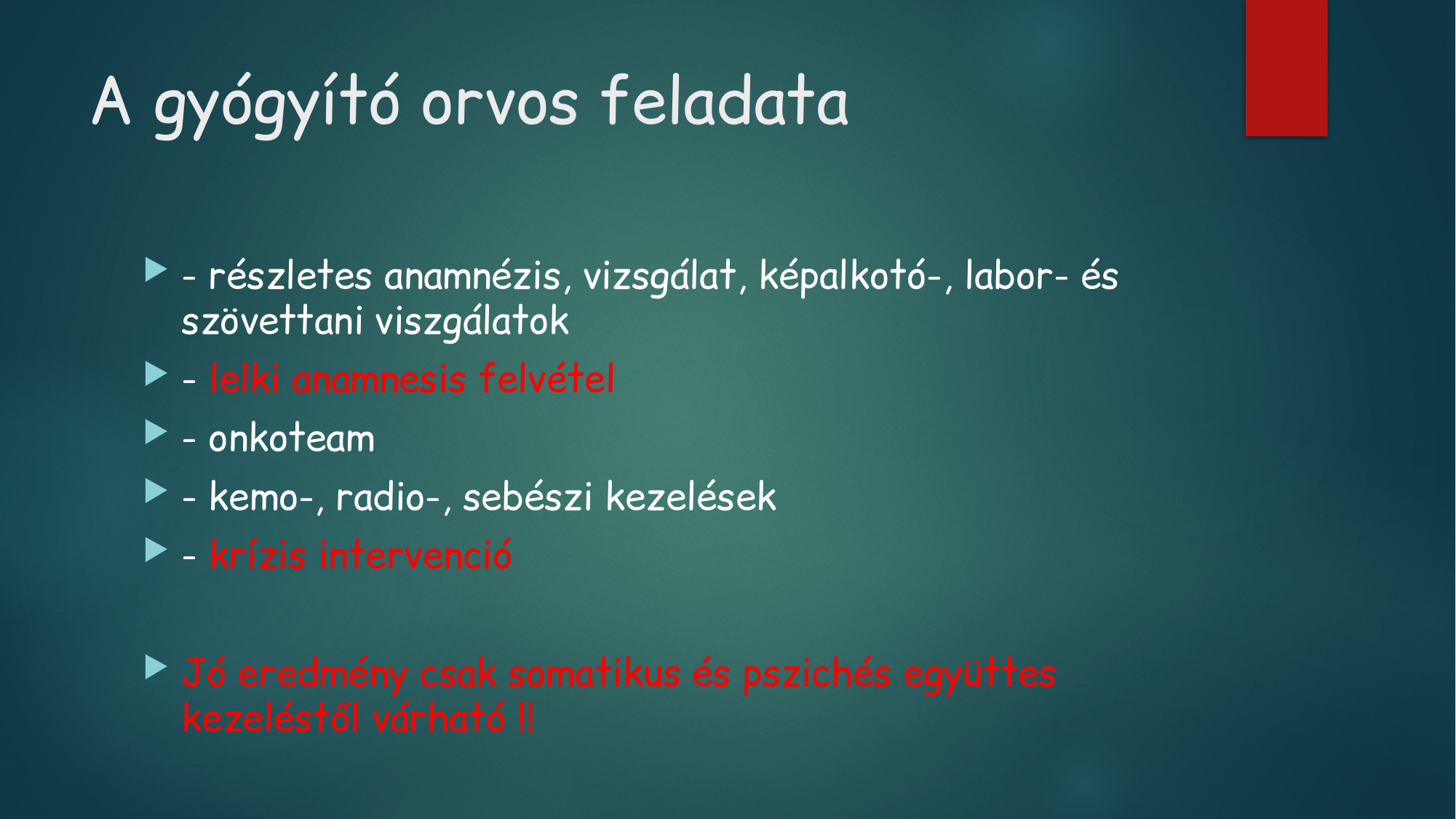

# A gyógyító orvos feladata
- részletes anamnézis, vizsgálat, képalkotó-, labor- és szövettani viszgálatok
- lelki anamnesis felvétel
- onkoteam
- kemo-, radio-, sebészi kezelések
- krízis intervenció

Jó eredmény csak somatikus és pszichés együttes kezeléstől várható !!